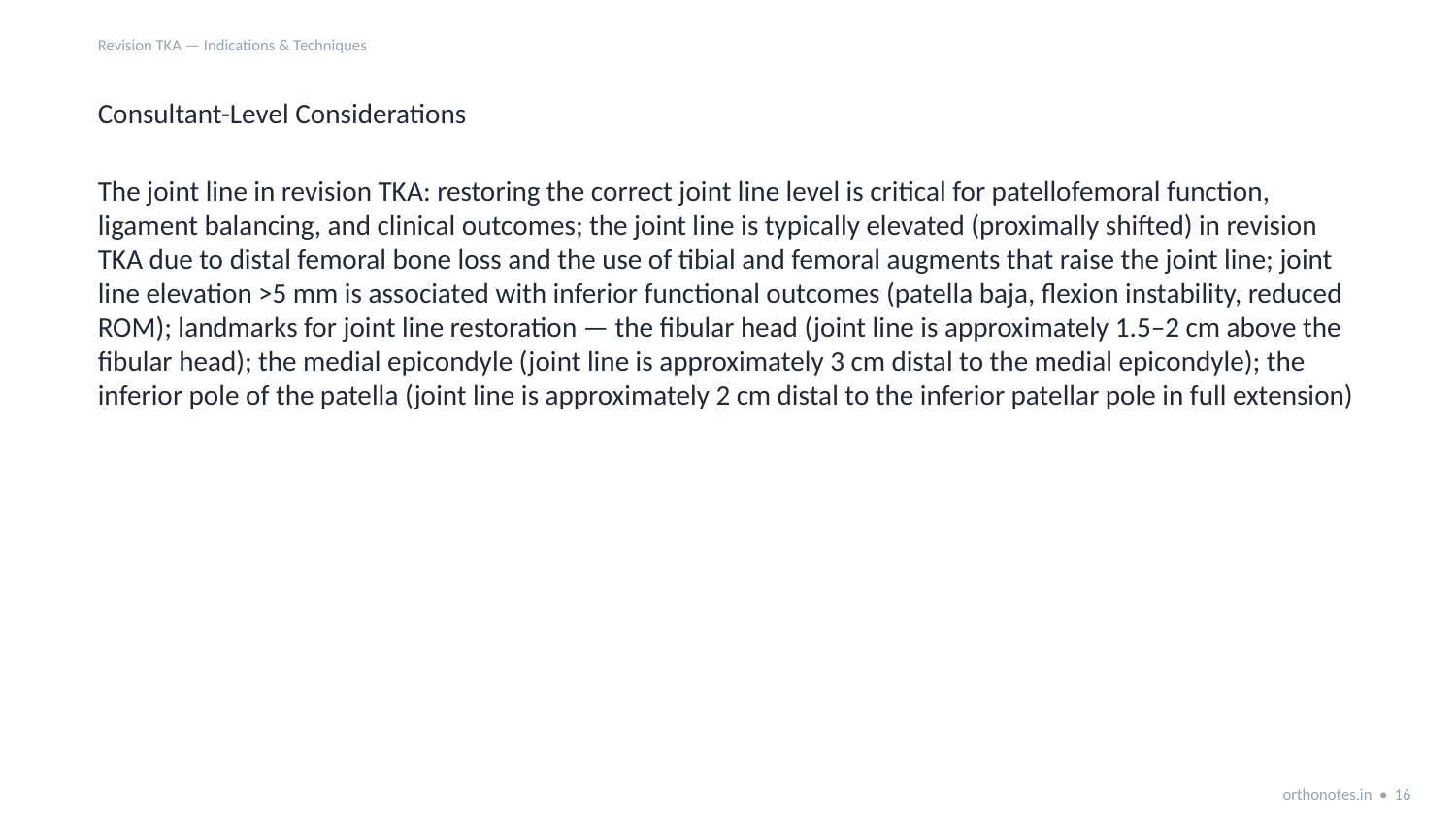

Revision TKA — Indications & Techniques
Consultant-Level Considerations
The joint line in revision TKA: restoring the correct joint line level is critical for patellofemoral function, ligament balancing, and clinical outcomes; the joint line is typically elevated (proximally shifted) in revision TKA due to distal femoral bone loss and the use of tibial and femoral augments that raise the joint line; joint line elevation >5 mm is associated with inferior functional outcomes (patella baja, flexion instability, reduced ROM); landmarks for joint line restoration — the fibular head (joint line is approximately 1.5–2 cm above the fibular head); the medial epicondyle (joint line is approximately 3 cm distal to the medial epicondyle); the inferior pole of the patella (joint line is approximately 2 cm distal to the inferior patellar pole in full extension)
orthonotes.in  •  16